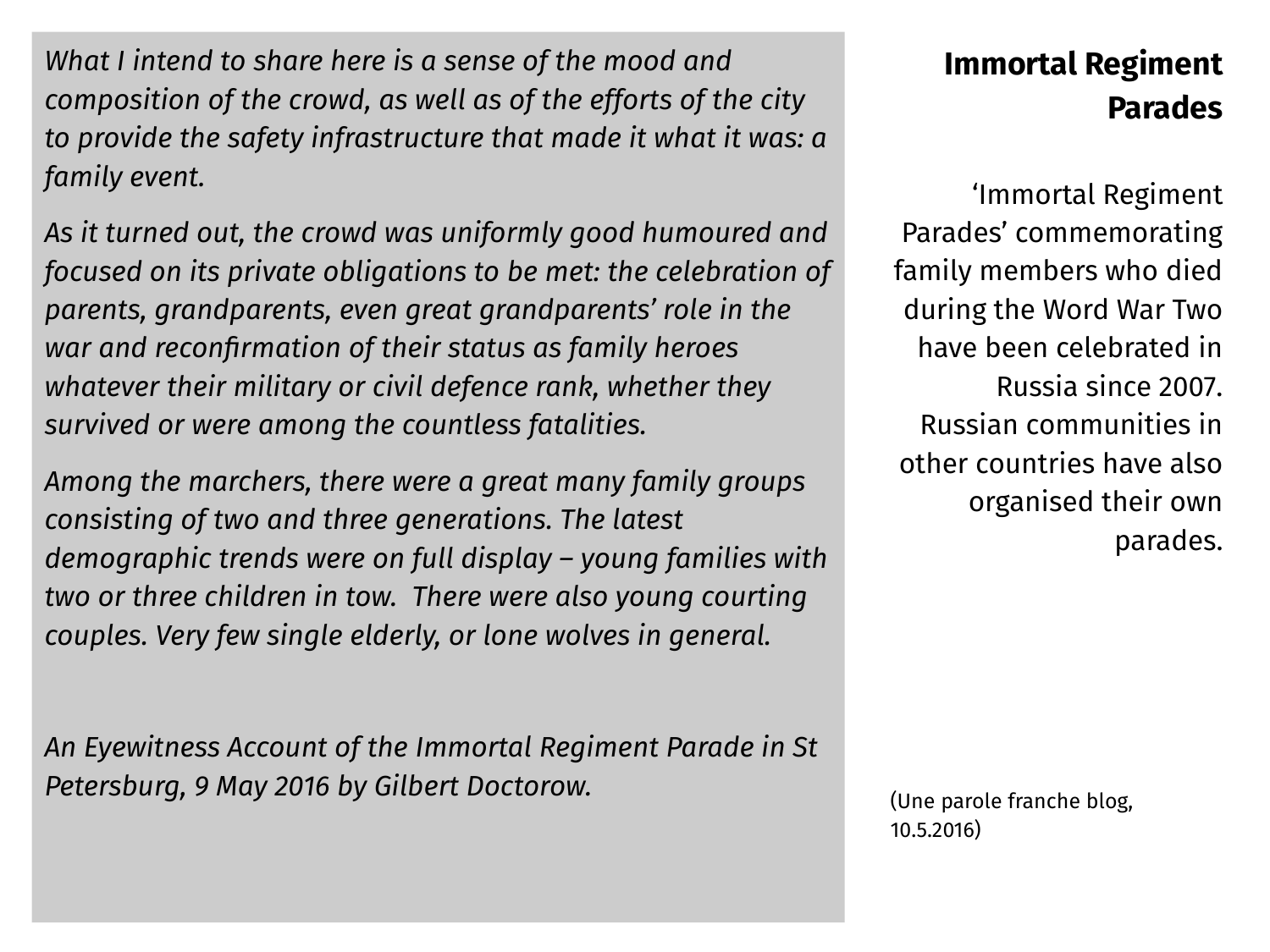

What I intend to share here is a sense of the mood and composition of the crowd, as well as of the efforts of the city to provide the safety infrastructure that made it what it was: a family event.
As it turned out, the crowd was uniformly good humoured and focused on its private obligations to be met: the celebration of parents, grandparents, even great grandparents’ role in the war and reconfirmation of their status as family heroes whatever their military or civil defence rank, whether they survived or were among the countless fatalities.
Among the marchers, there were a great many family groups consisting of two and three generations. The latest demographic trends were on full display – young families with two or three children in tow.  There were also young courting couples. Very few single elderly, or lone wolves in general.

An Eyewitness Account of the Immortal Regiment Parade in St Petersburg, 9 May 2016 by Gilbert Doctorow.
# Immortal Regiment Parades
‘Immortal Regiment Parades’ commemorating family members who died during the Word War Two have been celebrated in Russia since 2007. Russian communities in other countries have also organised their own parades.
(Une parole franche blog, 10.5.2016)